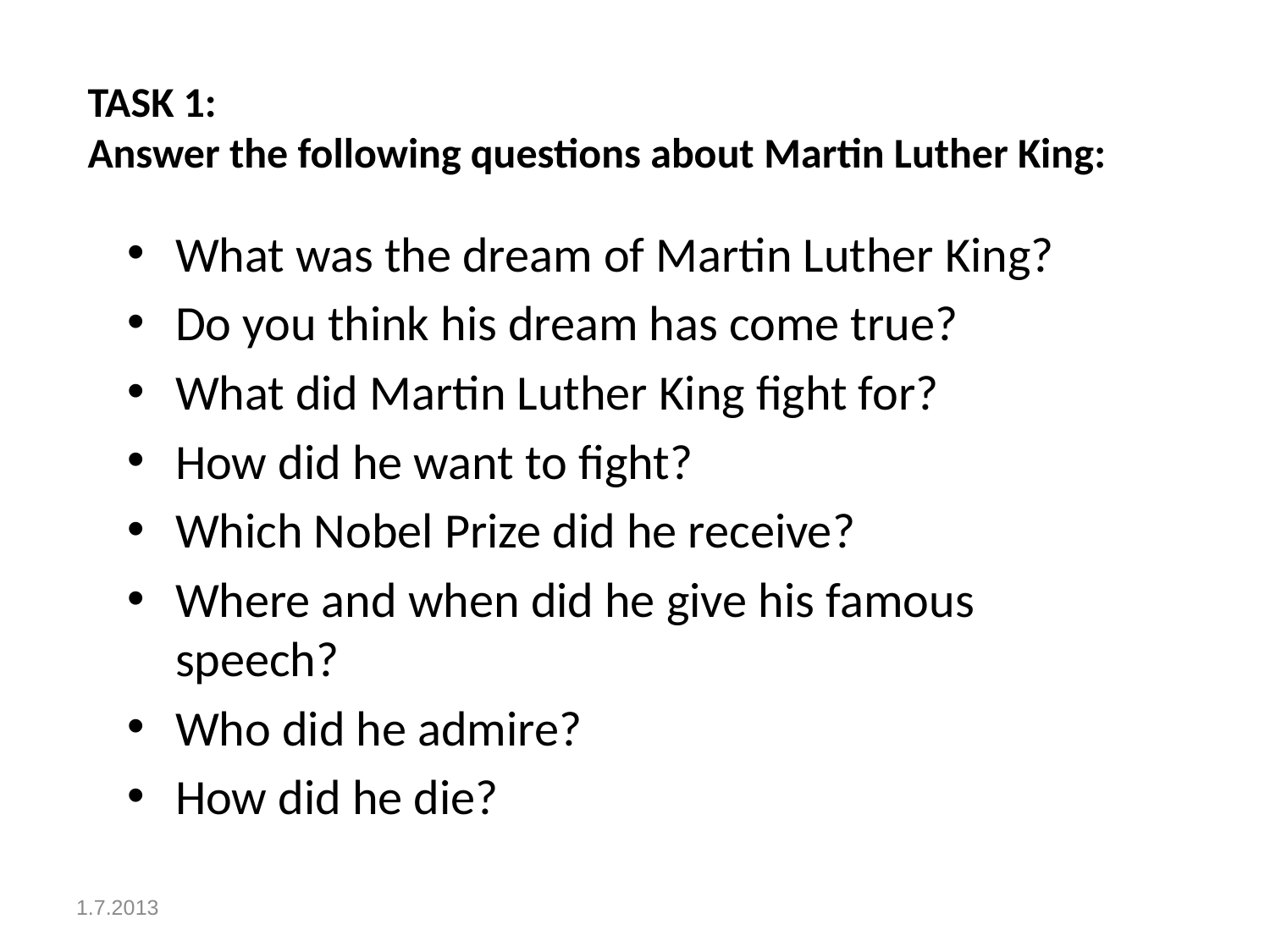

# TASK 1: Answer the following questions about Martin Luther King:
What was the dream of Martin Luther King?
Do you think his dream has come true?
What did Martin Luther King fight for?
How did he want to fight?
Which Nobel Prize did he receive?
Where and when did he give his famous speech?
Who did he admire?
How did he die?

1.7.2013